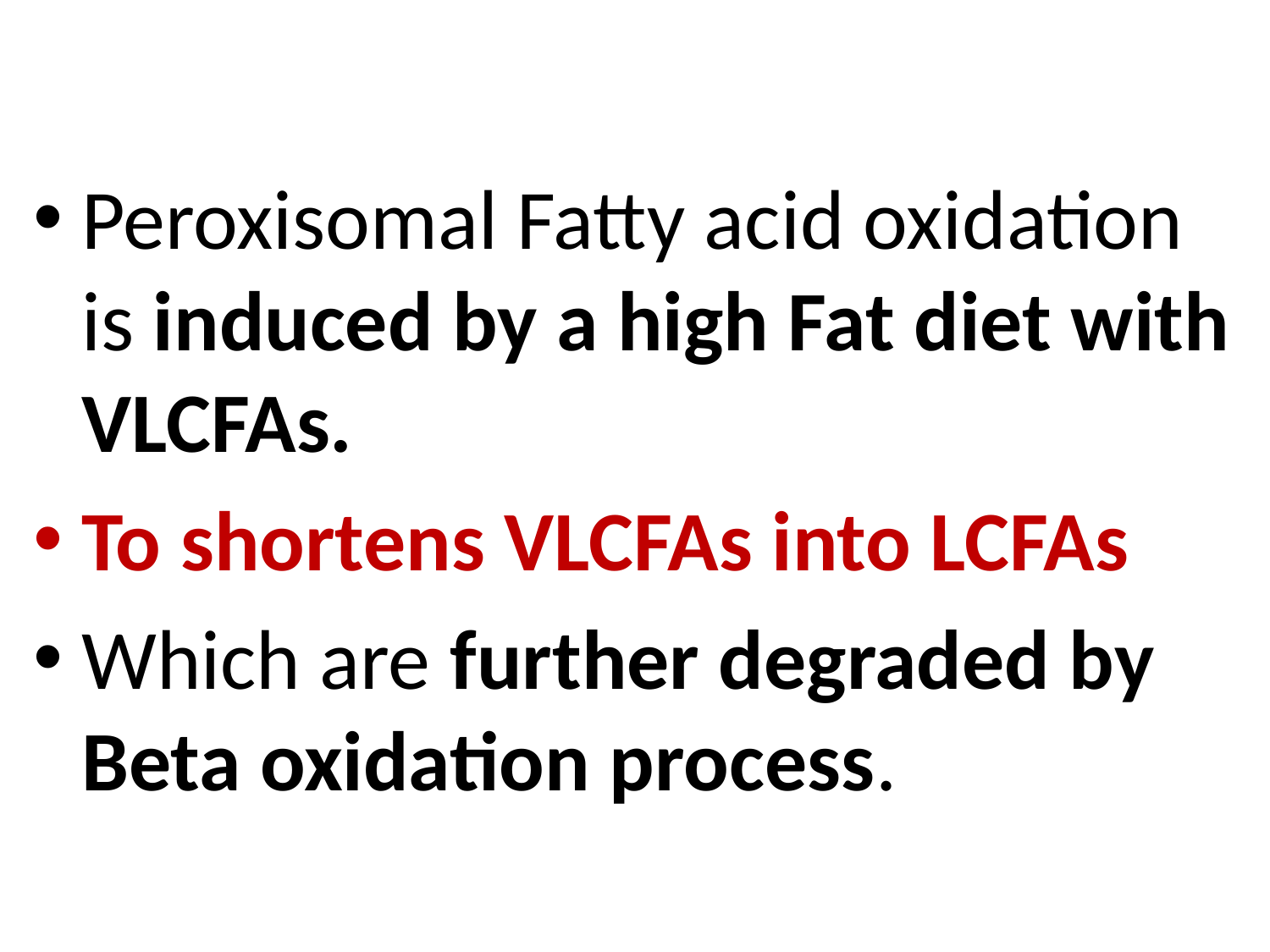

Peroxisomal Fatty acid oxidation is induced by a high Fat diet with VLCFAs.
To shortens VLCFAs into LCFAs
Which are further degraded by Beta oxidation process.